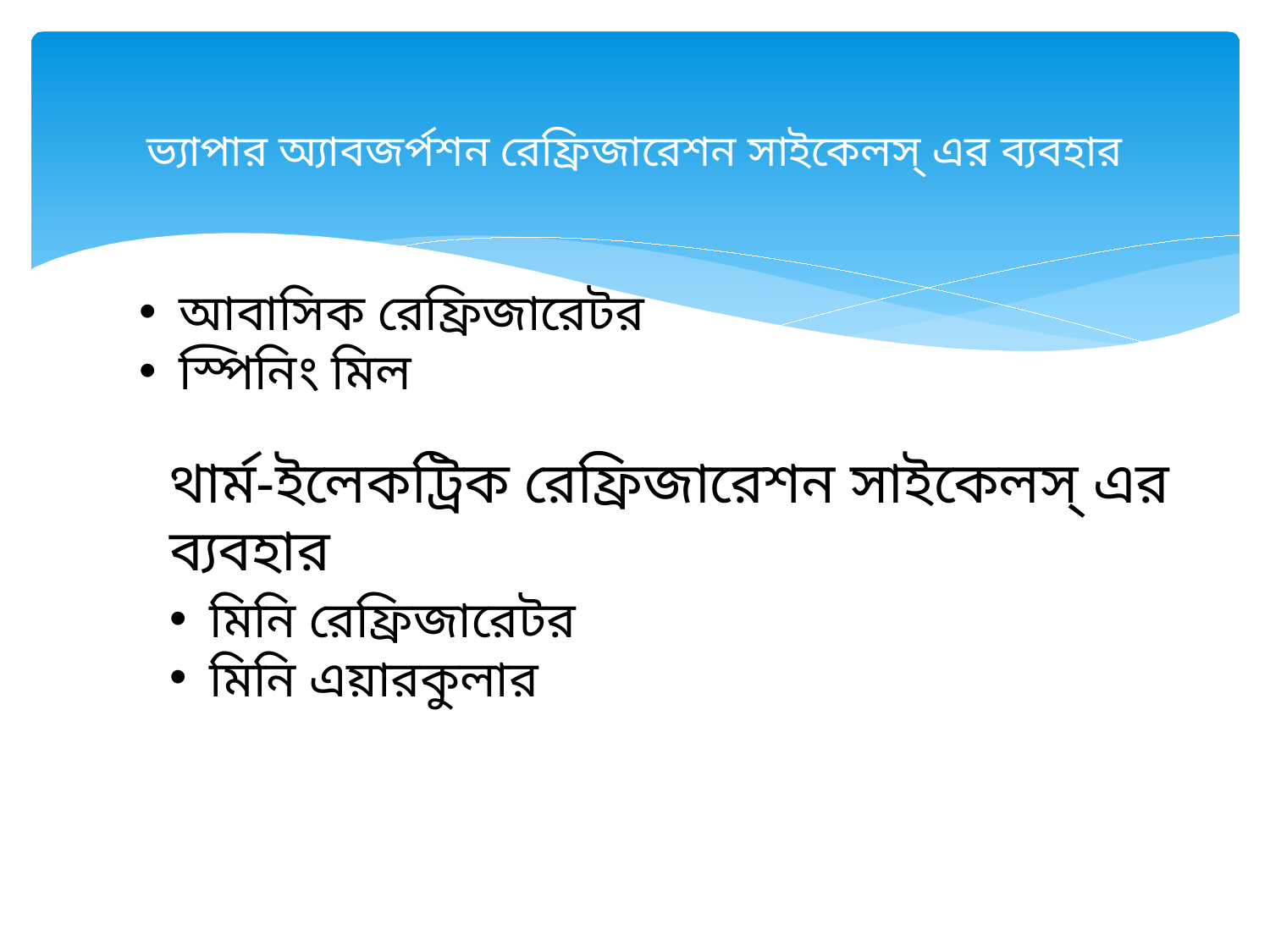

# ভ্যাপার অ্যাবজর্পশন রেফ্রিজারেশন সাইকেলস্ এর ব্যবহার
আবাসিক রেফ্রিজারেটর
স্পিনিং মিল
থার্ম-ইলেকট্রিক রেফ্রিজারেশন সাইকেলস্ এর ব্যবহার

মিনি রেফ্রিজারেটর
মিনি এয়ারকুলার